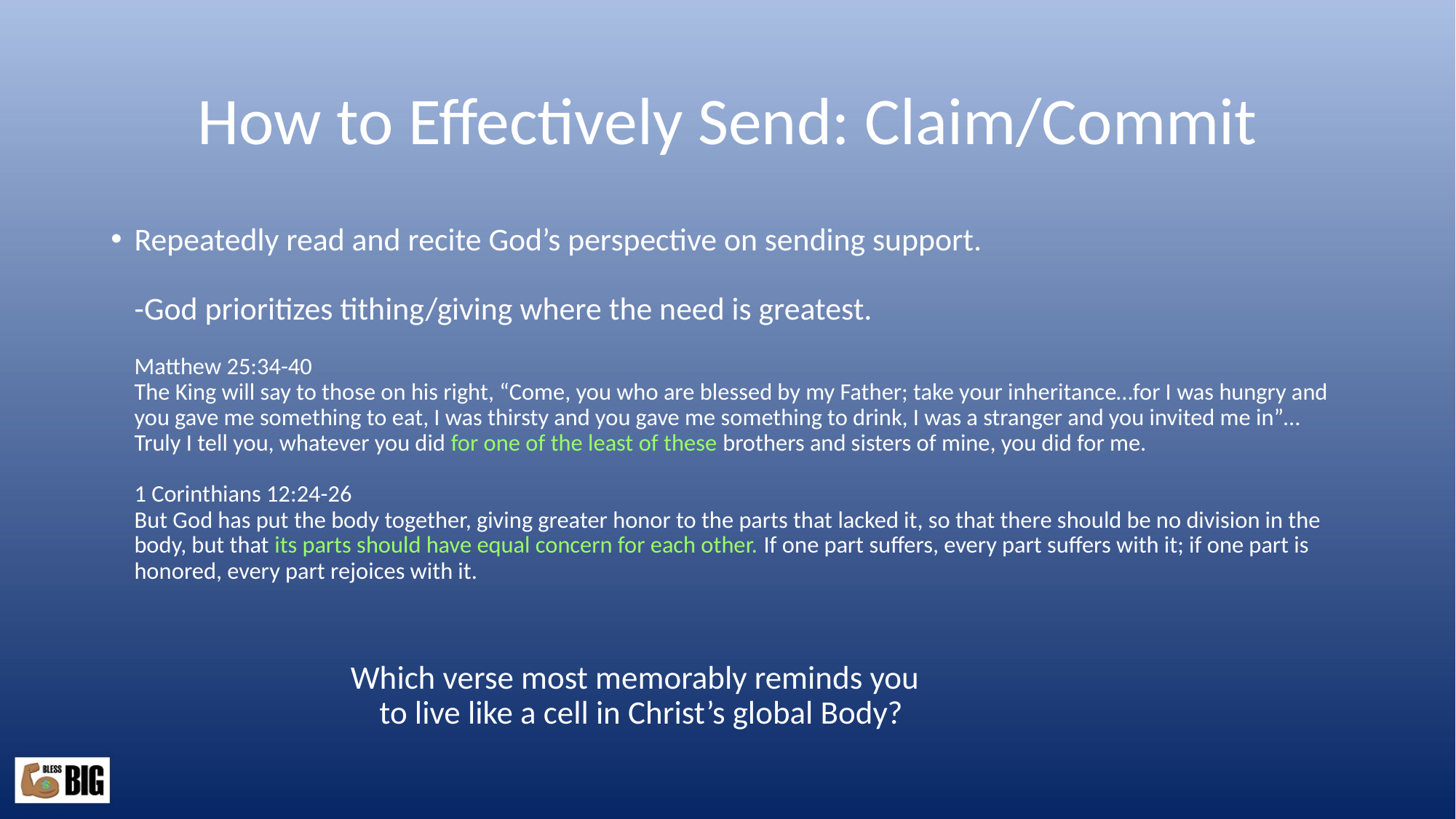

# How to Effectively Send: Claim/Commit
Repeatedly read and recite God’s perspective on sending support.
-God prioritizes tithing/giving where the need is greatest.
Matthew 25:34-40
The King will say to those on his right, “Come, you who are blessed by my Father; take your inheritance…for I was hungry and you gave me something to eat, I was thirsty and you gave me something to drink, I was a stranger and you invited me in”…Truly I tell you, whatever you did for one of the least of these brothers and sisters of mine, you did for me.
1 Corinthians 12:24-26
But God has put the body together, giving greater honor to the parts that lacked it, so that there should be no division in the body, but that its parts should have equal concern for each other. If one part suffers, every part suffers with it; if one part is honored, every part rejoices with it.
                                         Which verse most memorably reminds you
                                 to live like a cell in Christ’s global Body?